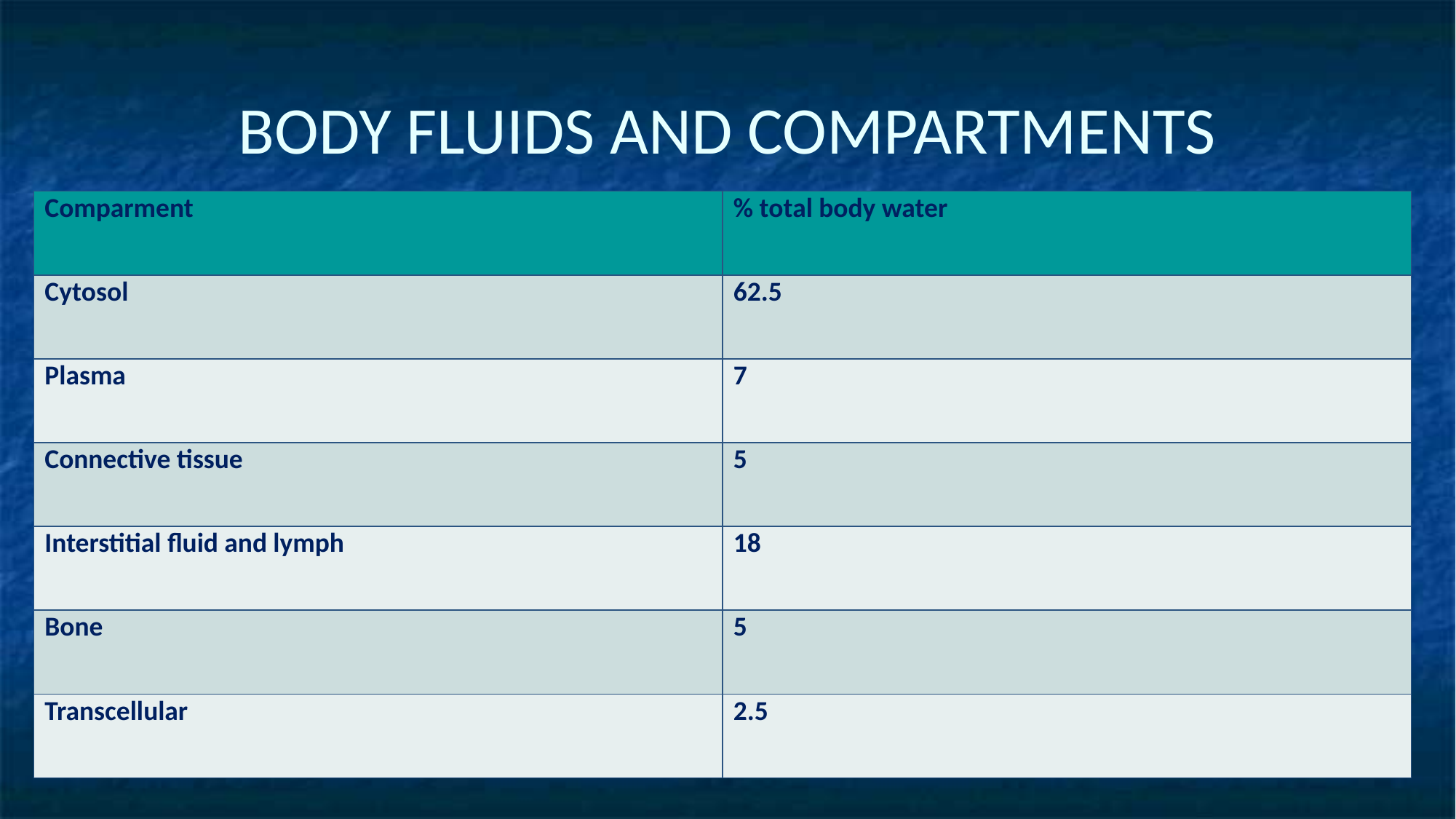

# BODY FLUIDS AND COMPARTMENTS
| Comparment | % total body water |
| --- | --- |
| Cytosol | 62.5 |
| Plasma | 7 |
| Connective tissue | 5 |
| Interstitial fluid and lymph | 18 |
| Bone | 5 |
| Transcellular | 2.5 |